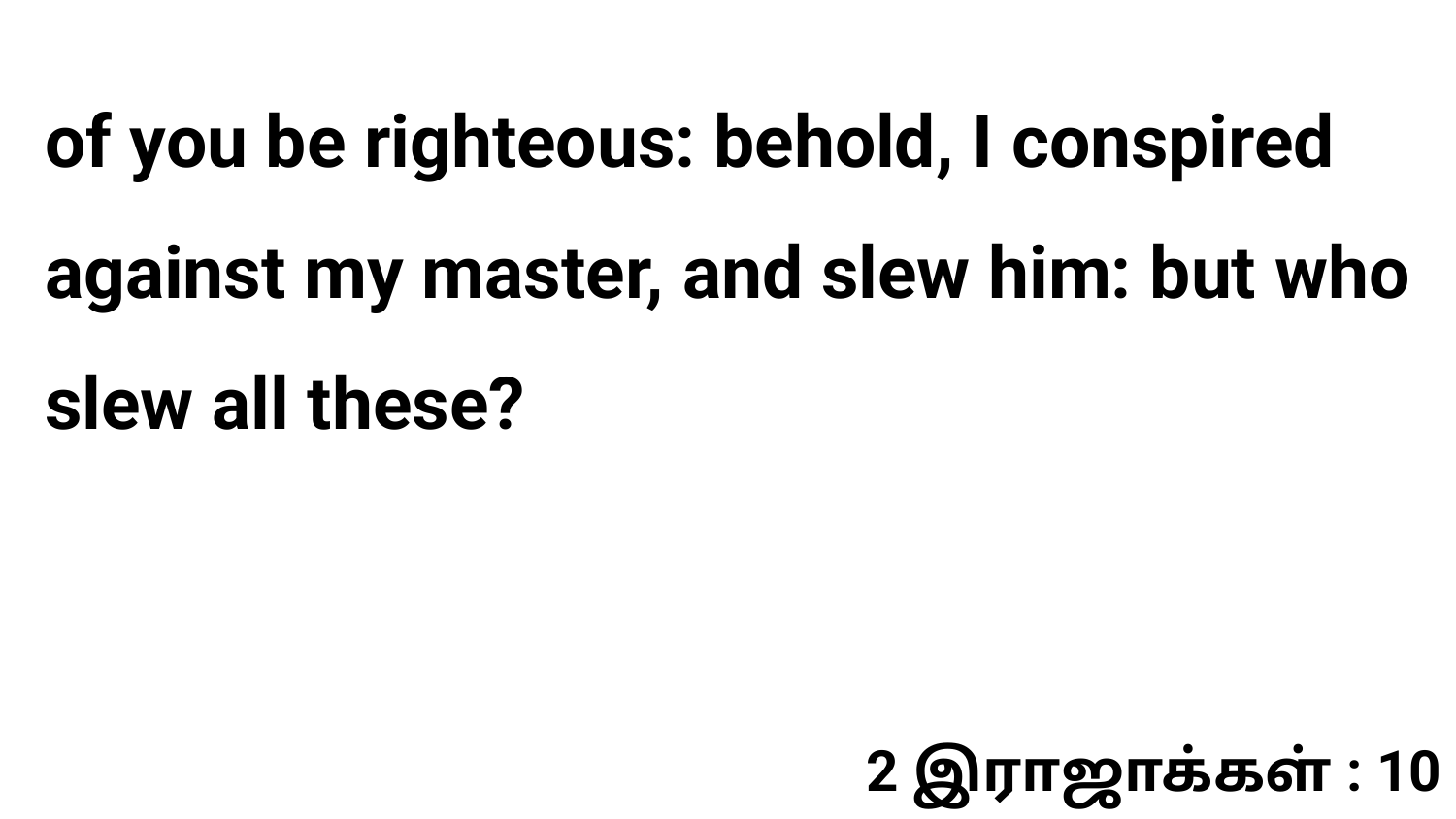

of you be righteous: behold, I conspired against my master, and slew him: but who slew all these?
2 இராஜாக்கள் : 10